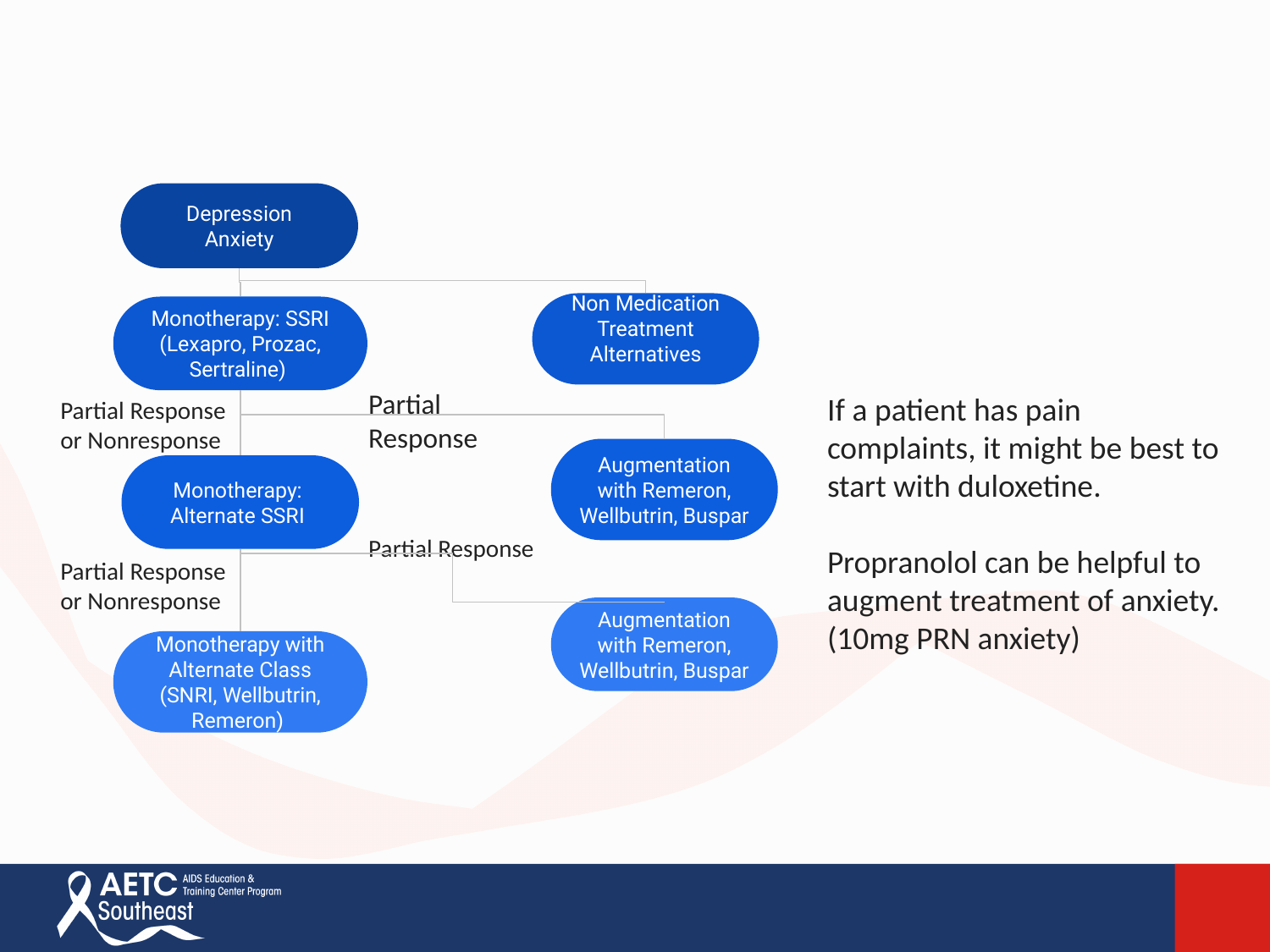

Depression
Anxiety
Non Medication Treatment Alternatives

Monotherapy: SSRI
(Lexapro, Prozac, Sertraline)
Partial Response
If a patient has pain complaints, it might be best to start with duloxetine.

Propranolol can be helpful to augment treatment of anxiety. (10mg PRN anxiety)
Partial Response or Nonresponse
Augmentation with Remeron, Wellbutrin, Buspar
Monotherapy:
Alternate SSRI
Partial Response
Partial Response or Nonresponse
Augmentation with Remeron, Wellbutrin, Buspar
Monotherapy with Alternate Class (SNRI, Wellbutrin, Remeron)